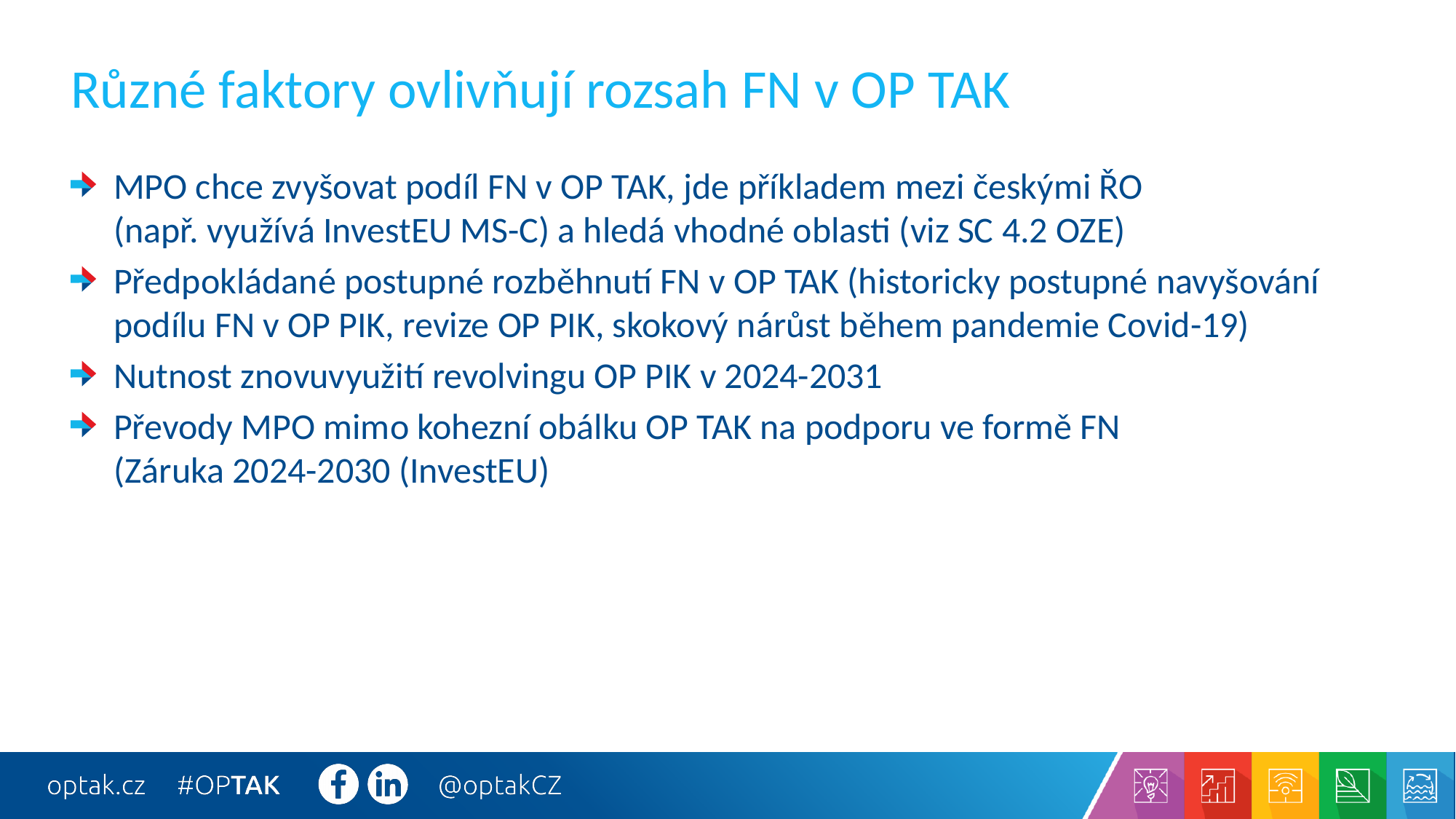

# Různé faktory ovlivňují rozsah FN v OP TAK
MPO chce zvyšovat podíl FN v OP TAK, jde příkladem mezi českými ŘO
(např. využívá InvestEU MS-C) a hledá vhodné oblasti (viz SC 4.2 OZE)
Předpokládané postupné rozběhnutí FN v OP TAK (historicky postupné navyšování podílu FN v OP PIK, revize OP PIK, skokový nárůst během pandemie Covid-19)
Nutnost znovuvyužití revolvingu OP PIK v 2024-2031
Převody MPO mimo kohezní obálku OP TAK na podporu ve formě FN
(Záruka 2024-2030 (InvestEU)